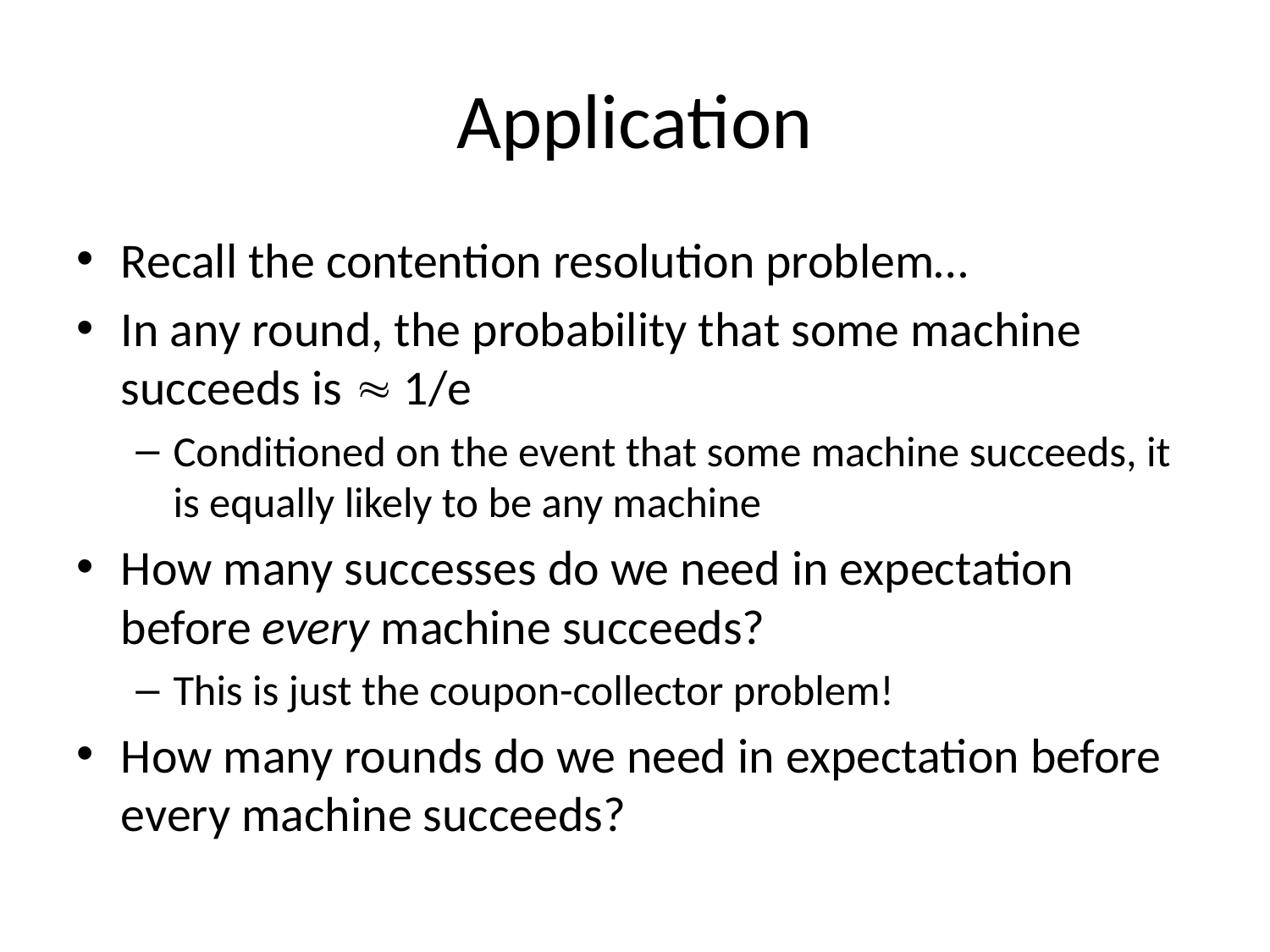

# Application
Recall the contention resolution problem…
In any round, the probability that some machine succeeds is ≈ 1/e
Conditioned on the event that some machine succeeds, it is equally likely to be any machine
How many successes do we need in expectation before every machine succeeds?
This is just the coupon-collector problem!
How many rounds do we need in expectation before every machine succeeds?